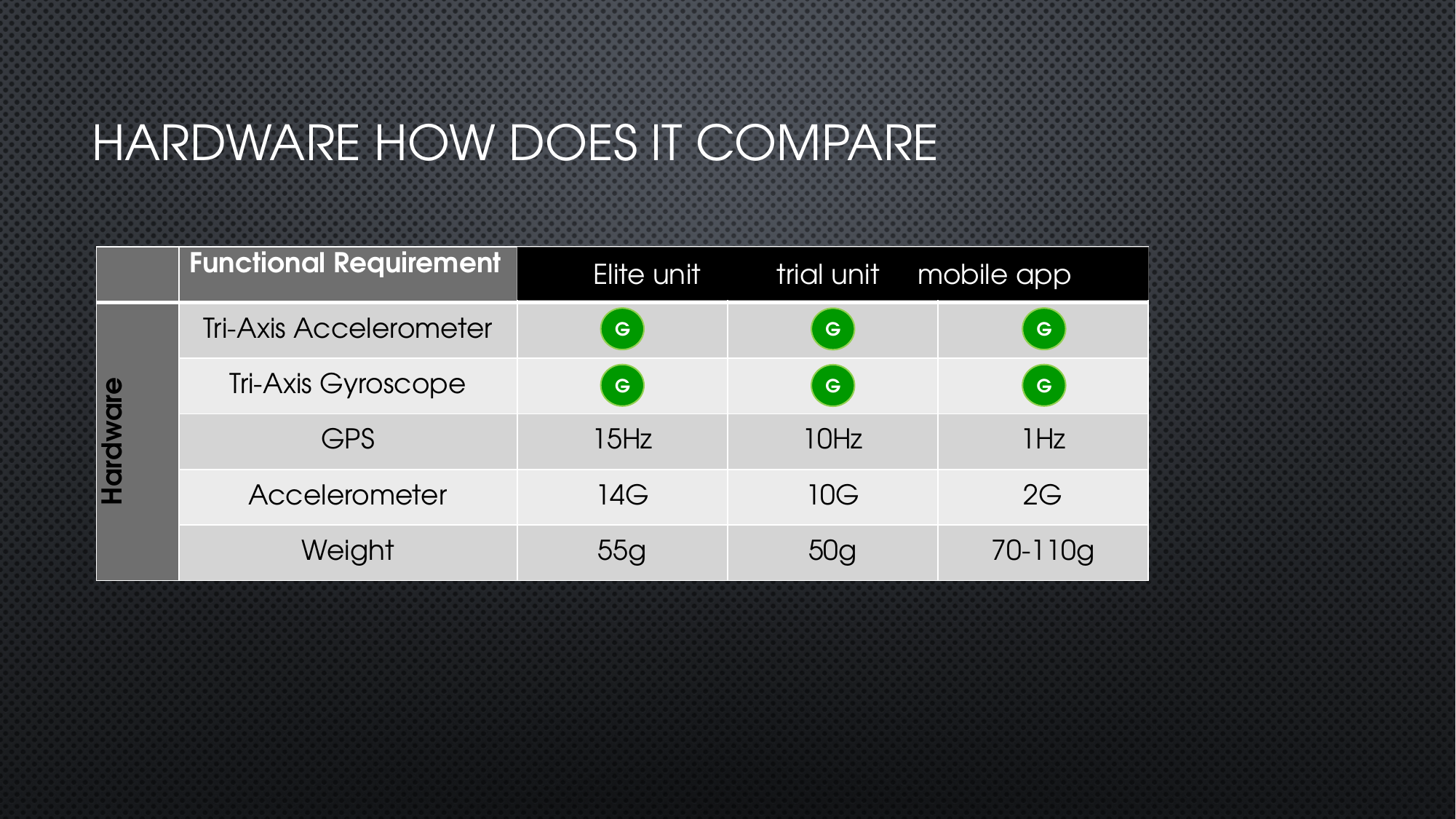

# Hardware How does it compare
|  | Functional Requirement |  |  |  |
| --- | --- | --- | --- | --- |
| Hardware | Tri-Axis Accelerometer |  |  |  |
|  | Tri-Axis Gyroscope |  |  |  |
|  | GPS | 15Hz | 10Hz | 1Hz |
|  | Accelerometer | 14G | 10G | 2G |
|  | Weight | 55g | 50g | 70-110g |
Elite unit          trial unit     mobile app
G
G
G
G
G
G